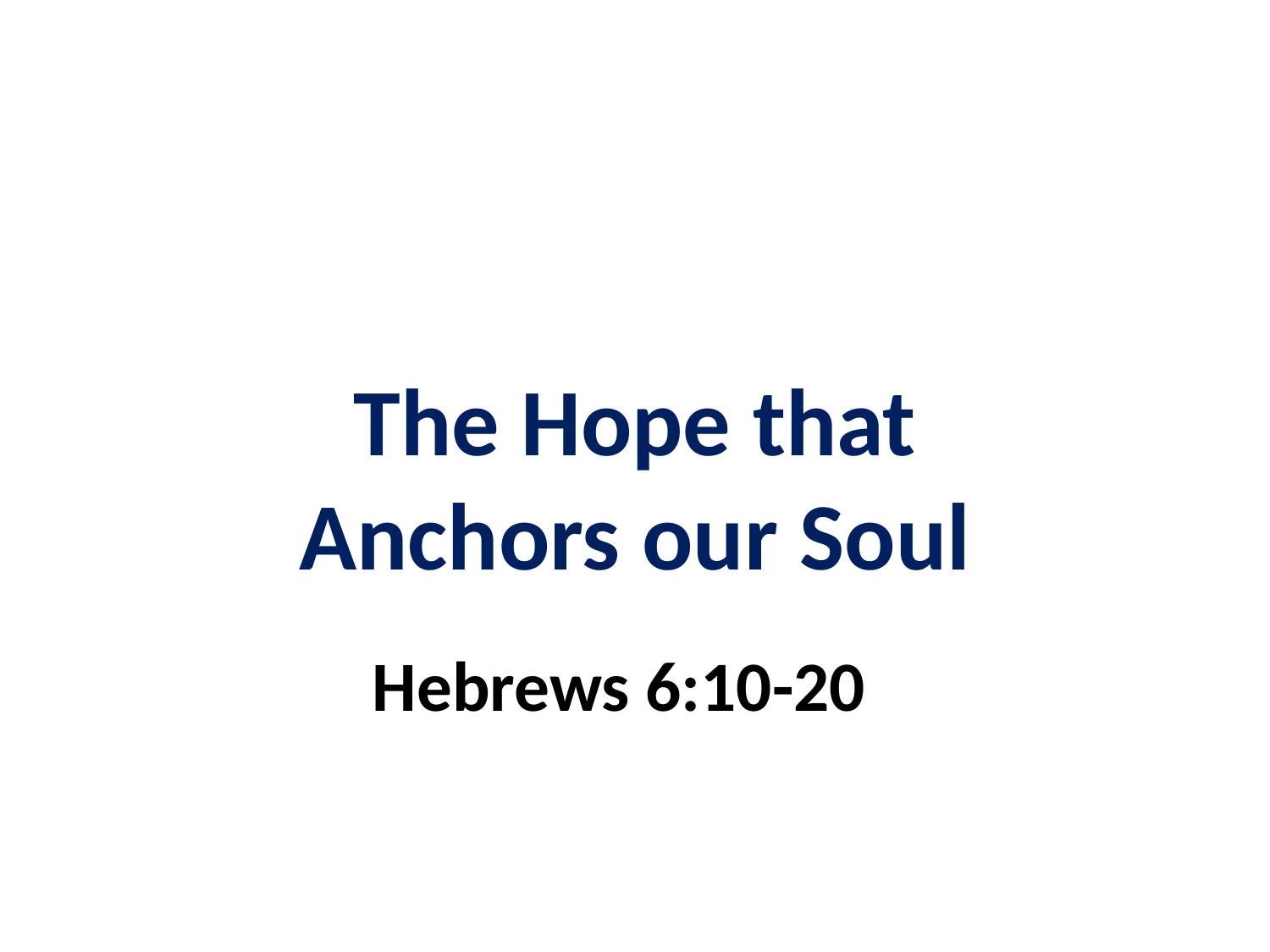

The Hope that Anchors our Soul
Hebrews 6:10-20